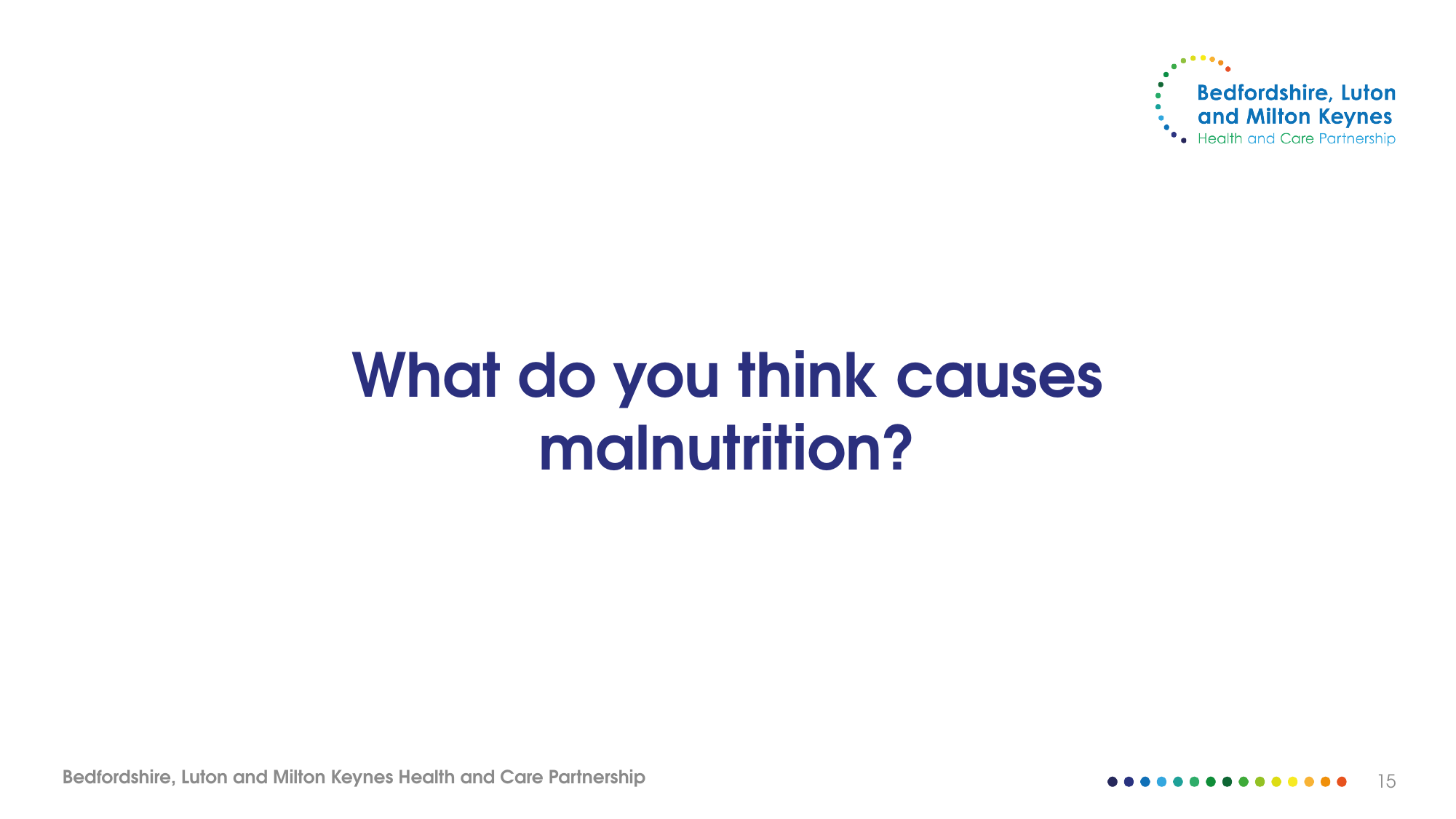

# What do you think causes malnutrition?
Bedfordshire, Luton and Milton Keynes Health and Care Partnership
15